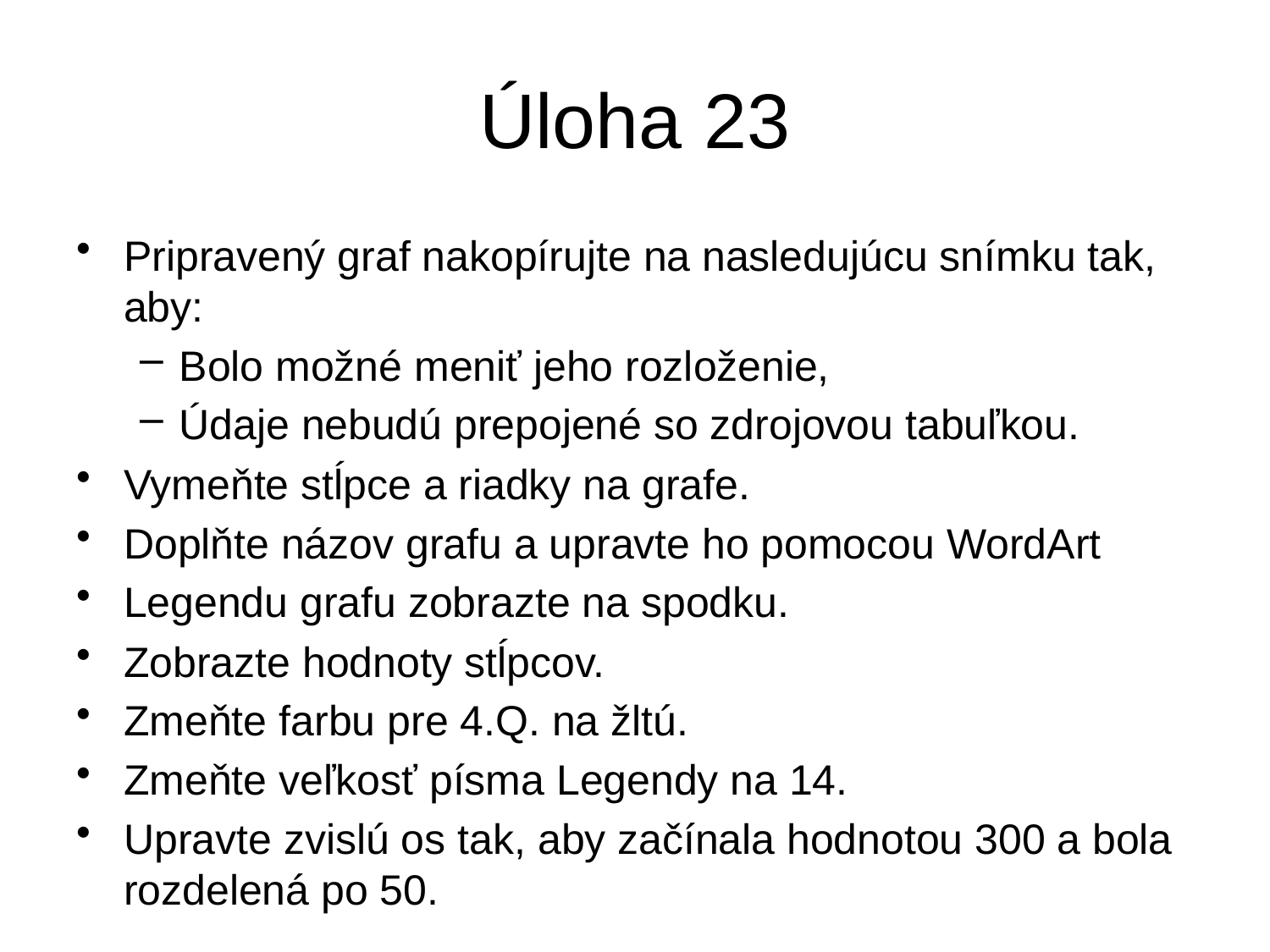

# Úloha 23
Pripravený graf nakopírujte na nasledujúcu snímku tak, aby:
Bolo možné meniť jeho rozloženie,
Údaje nebudú prepojené so zdrojovou tabuľkou.
Vymeňte stĺpce a riadky na grafe.
Doplňte názov grafu a upravte ho pomocou WordArt
Legendu grafu zobrazte na spodku.
Zobrazte hodnoty stĺpcov.
Zmeňte farbu pre 4.Q. na žltú.
Zmeňte veľkosť písma Legendy na 14.
Upravte zvislú os tak, aby začínala hodnotou 300 a bola rozdelená po 50.